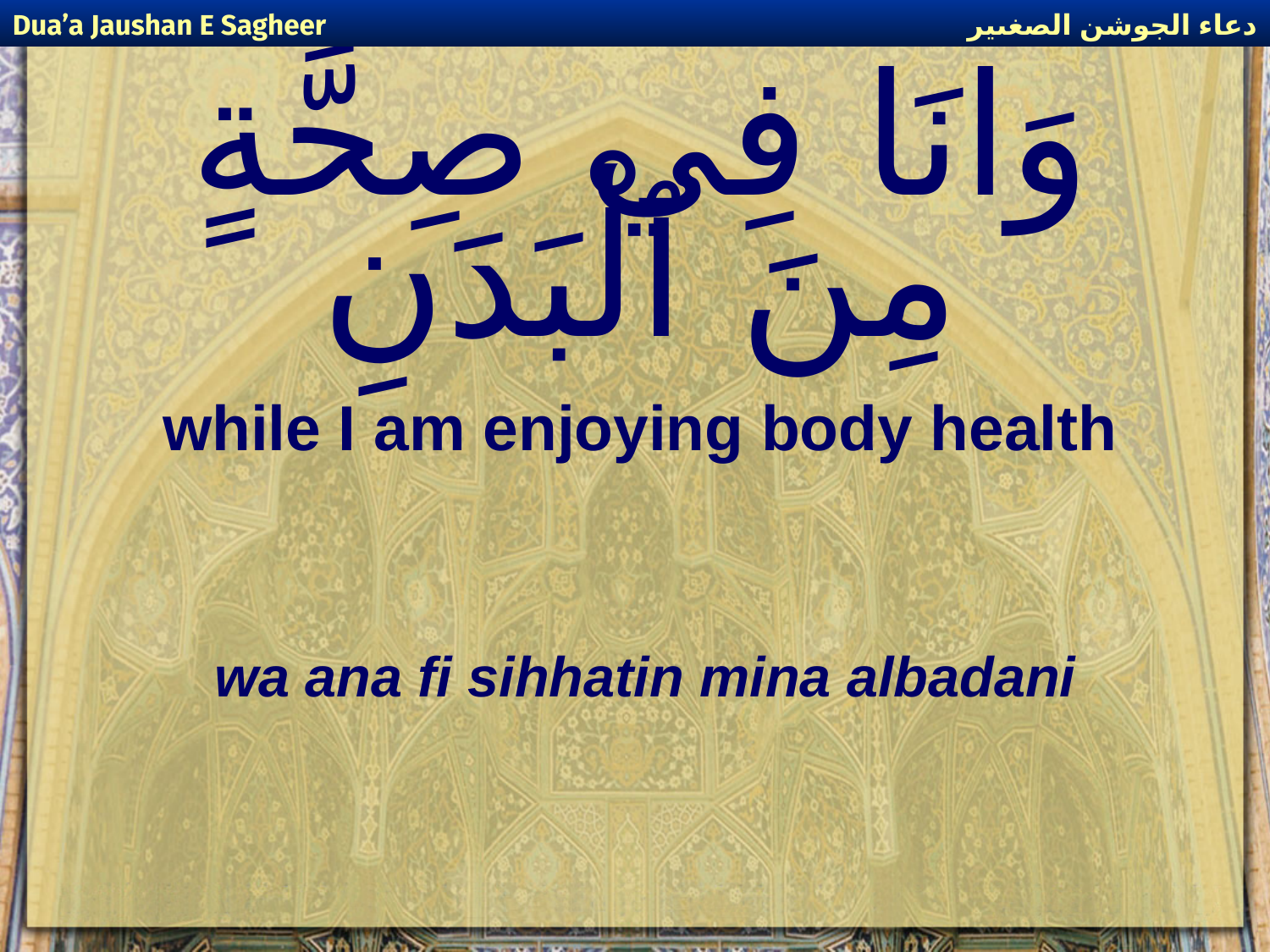

دعاء الجوشن الصغىير
Dua’a Jaushan E Sagheer
# وَانَا فِي صِحَّةٍ مِنَ ٱلْبَدَنِ
while I am enjoying body health
wa ana fi sihhatin mina albadani